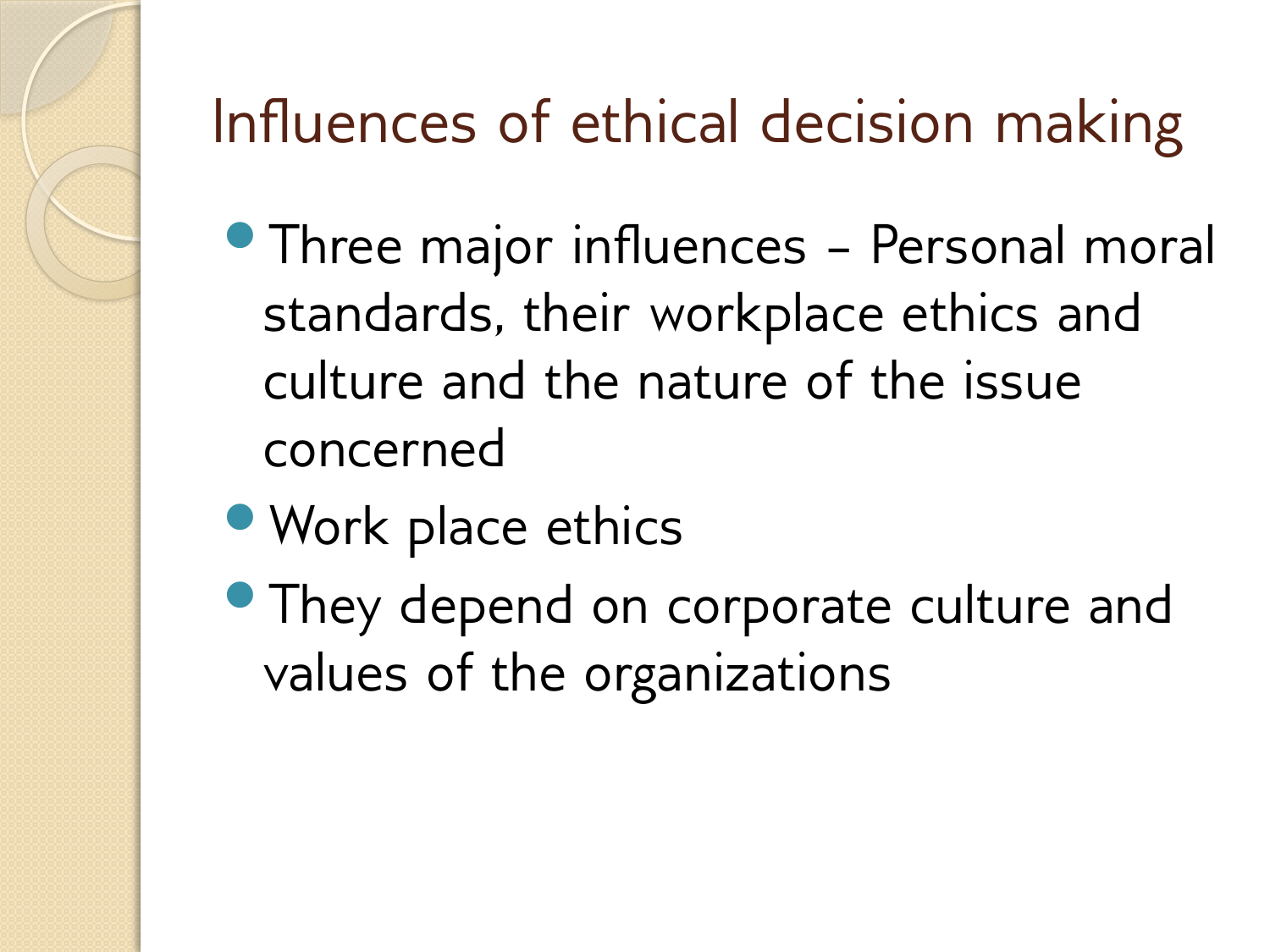

# Influences of ethical decision making
Three major influences – Personal moral standards, their workplace ethics and culture and the nature of the issue concerned
Work place ethics
They depend on corporate culture and values of the organizations